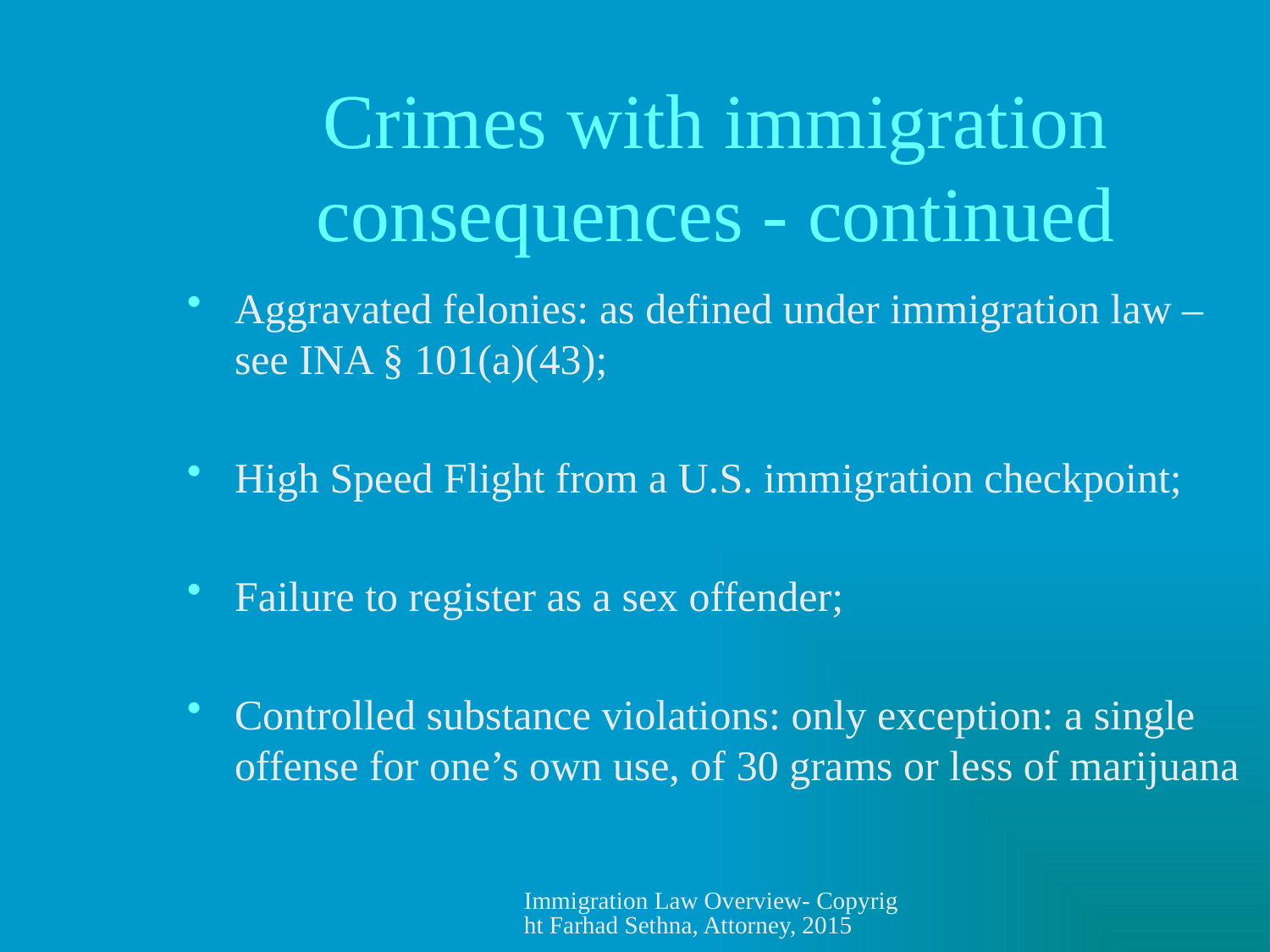

# Crimes with immigration consequences - continued
Aggravated felonies: as defined under immigration law – see INA § 101(a)(43);

High Speed Flight from a U.S. immigration checkpoint;

Failure to register as a sex offender;

Controlled substance violations: only exception: a single offense for one’s own use, of 30 grams or less of marijuana

Immigration Law Overview- Copyright Farhad Sethna, Attorney, 2015